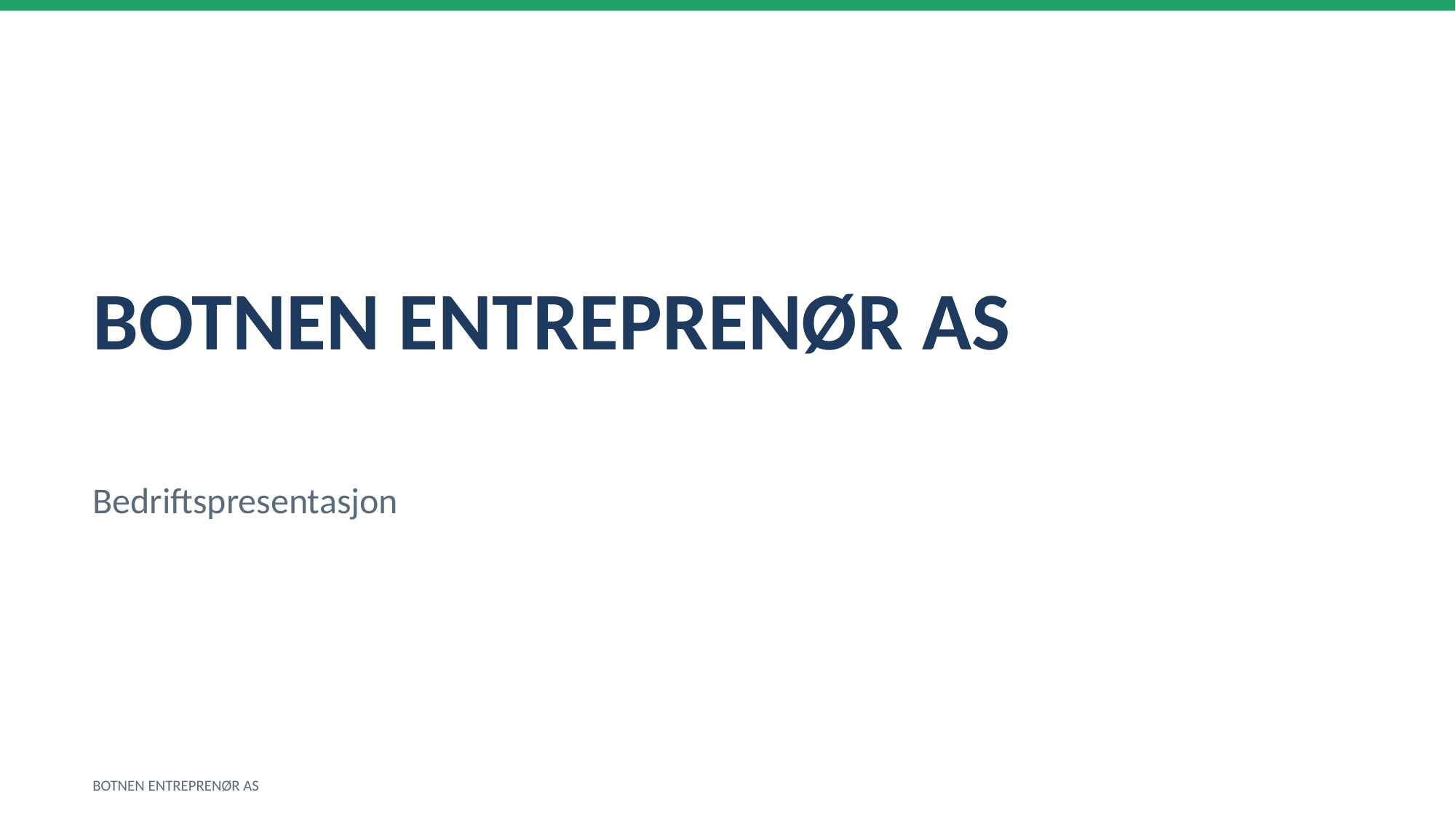

BOTNEN ENTREPRENØR AS
Bedriftspresentasjon
BOTNEN ENTREPRENØR AS